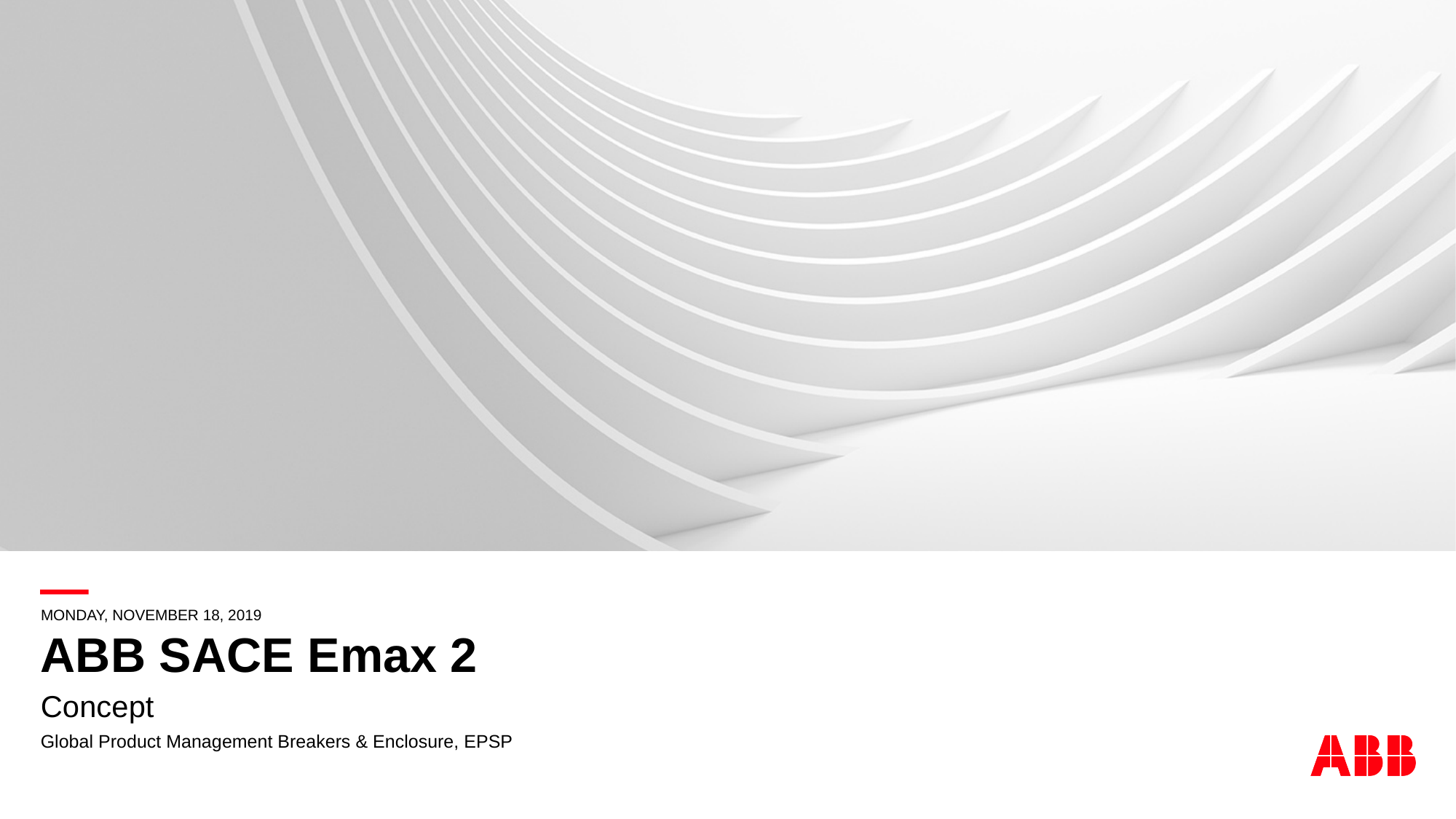

Monday, November 18, 2019
# ABB SACE Emax 2
Concept
Global Product Management Breakers & Enclosure, EPSP